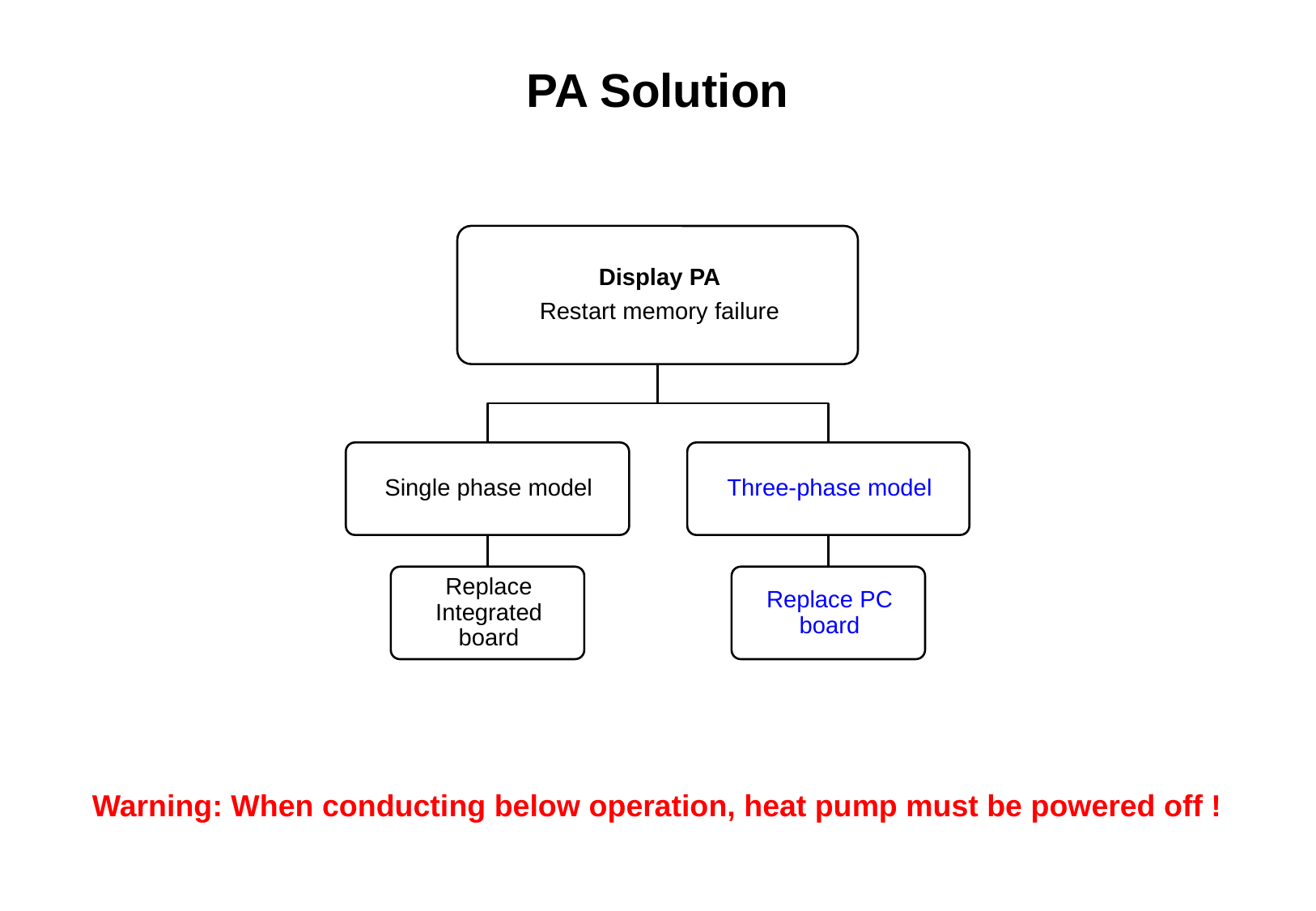

PA Solution
Display PA
Restart memory failure
Single phase model
Replace Integrated board
Three-phase model
Replace PC board
Warning: When conducting below operation, heat pump must be powered off !